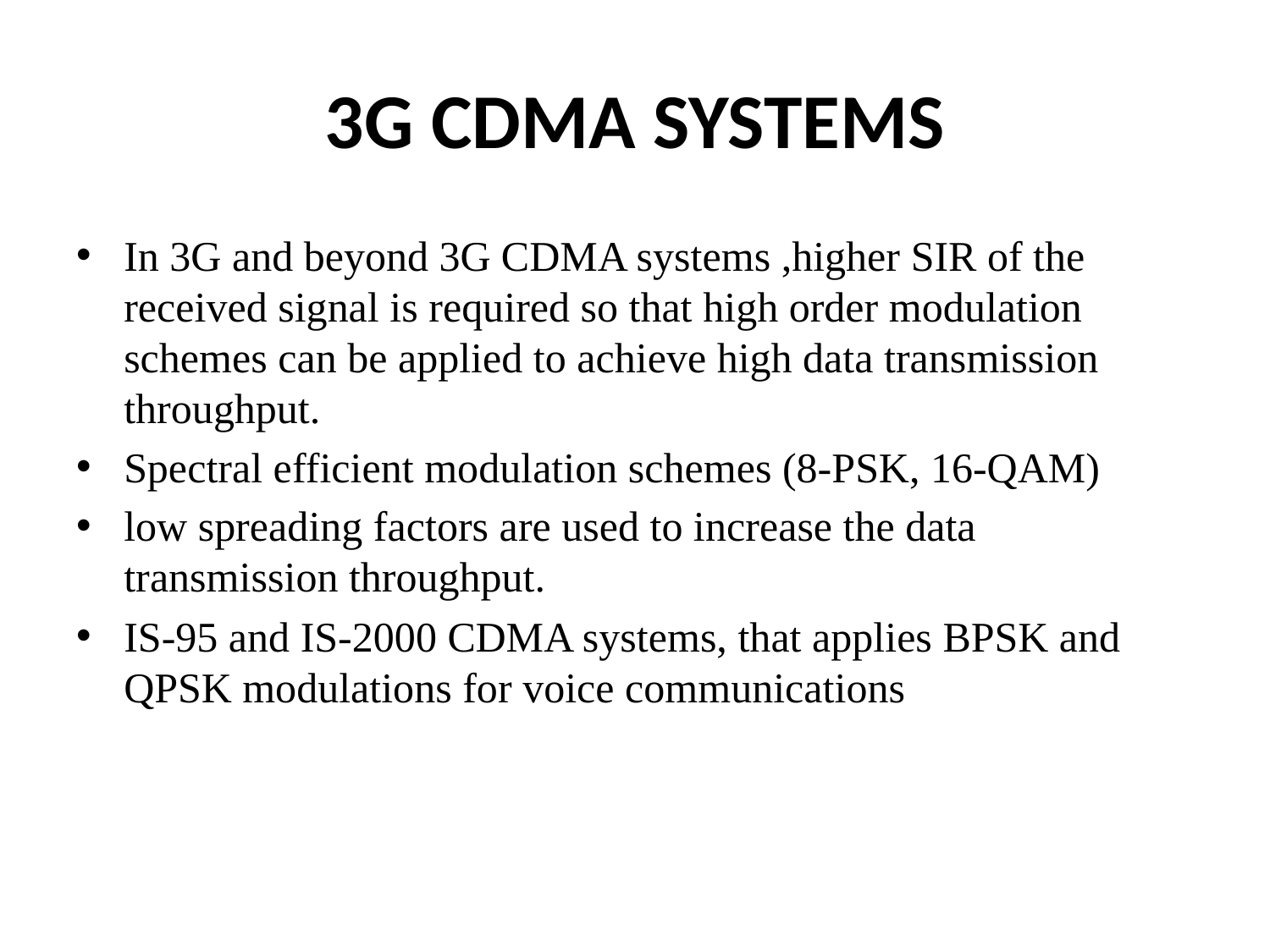

# 3G CDMA SYSTEMS
In 3G and beyond 3G CDMA systems ,higher SIR of the received signal is required so that high order modulation schemes can be applied to achieve high data transmission throughput.
Spectral efficient modulation schemes (8-PSK, 16-QAM)
low spreading factors are used to increase the data transmission throughput.
IS-95 and IS-2000 CDMA systems, that applies BPSK and QPSK modulations for voice communications